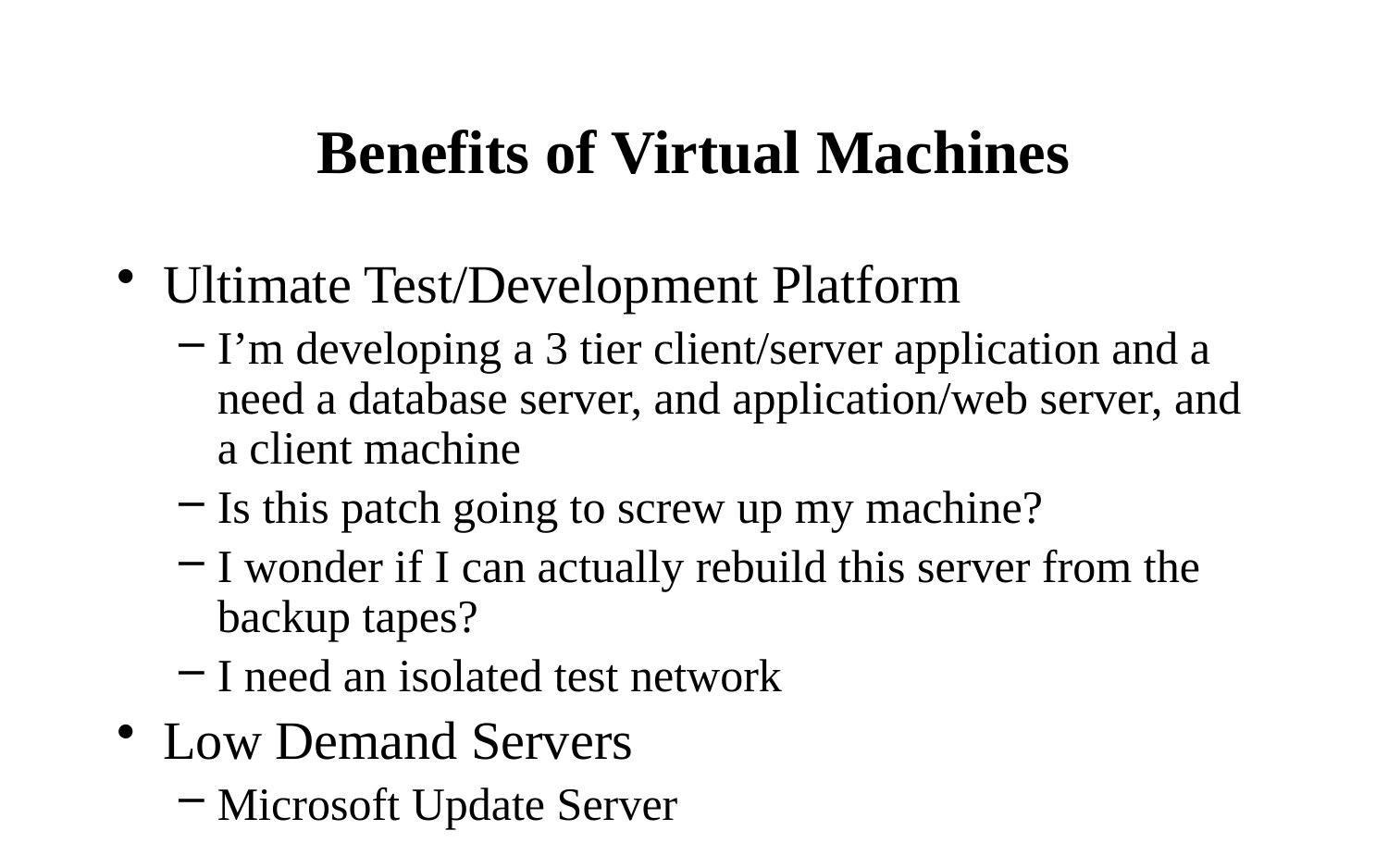

# Benefits of Virtual Machines
Ultimate Test/Development Platform
I’m developing a 3 tier client/server application and a need a database server, and application/web server, and a client machine
Is this patch going to screw up my machine?
I wonder if I can actually rebuild this server from the backup tapes?
I need an isolated test network
Low Demand Servers
Microsoft Update Server